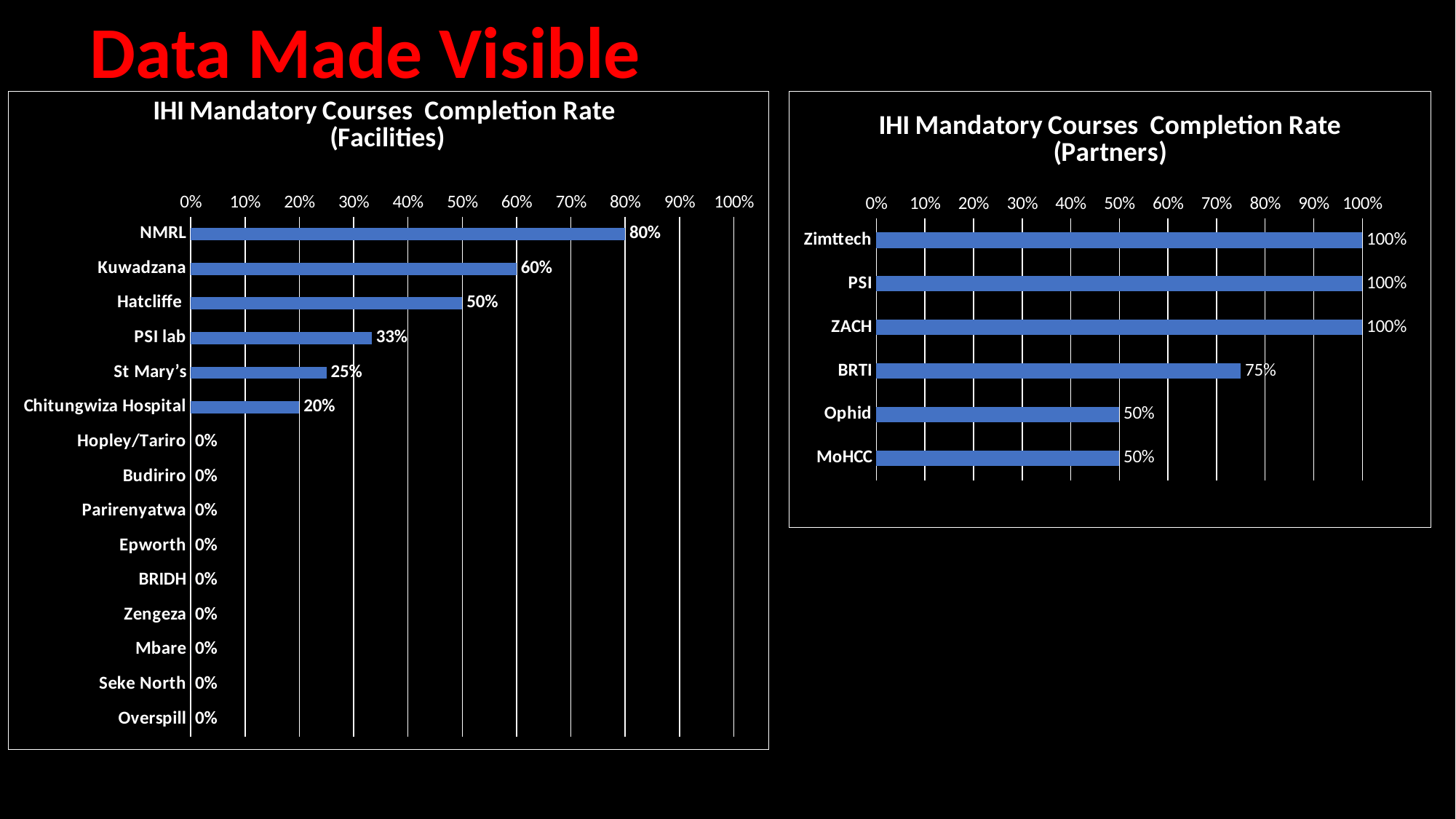

Data Made Visible

### Chart: IHI Mandatory Courses  Completion Rate
(Facilities)

| Category | IHI Mandatory Courses  Completion Rate |
|---|---|
| NMRL | 0.8 |
| Kuwadzana | 0.6 |
| Hatcliffe  | 0.5 |
| PSI lab | 0.3333333333333333 |
| St Mary’s | 0.25 |
| Chitungwiza Hospital | 0.2 |
| Hopley/Tariro | 0.0 |
| Budiriro | 0.0 |
| Parirenyatwa | 0.0 |
| Epworth | 0.0 |
| BRIDH | 0.0 |
| Zengeza | 0.0 |
| Mbare | 0.0 |
| Seke North | 0.0 |
| Overspill | 0.0 |

### Chart: IHI Mandatory Courses  Completion Rate (Partners)

| Category | IHI Mandatory Courses  Completion Rate |
|---|---|
| Zimttech | 1.0 |
| PSI | 1.0 |
| ZACH | 1.0 |
| BRTI | 0.75 |
| Ophid | 0.5 |
| MoHCC | 0.5 |